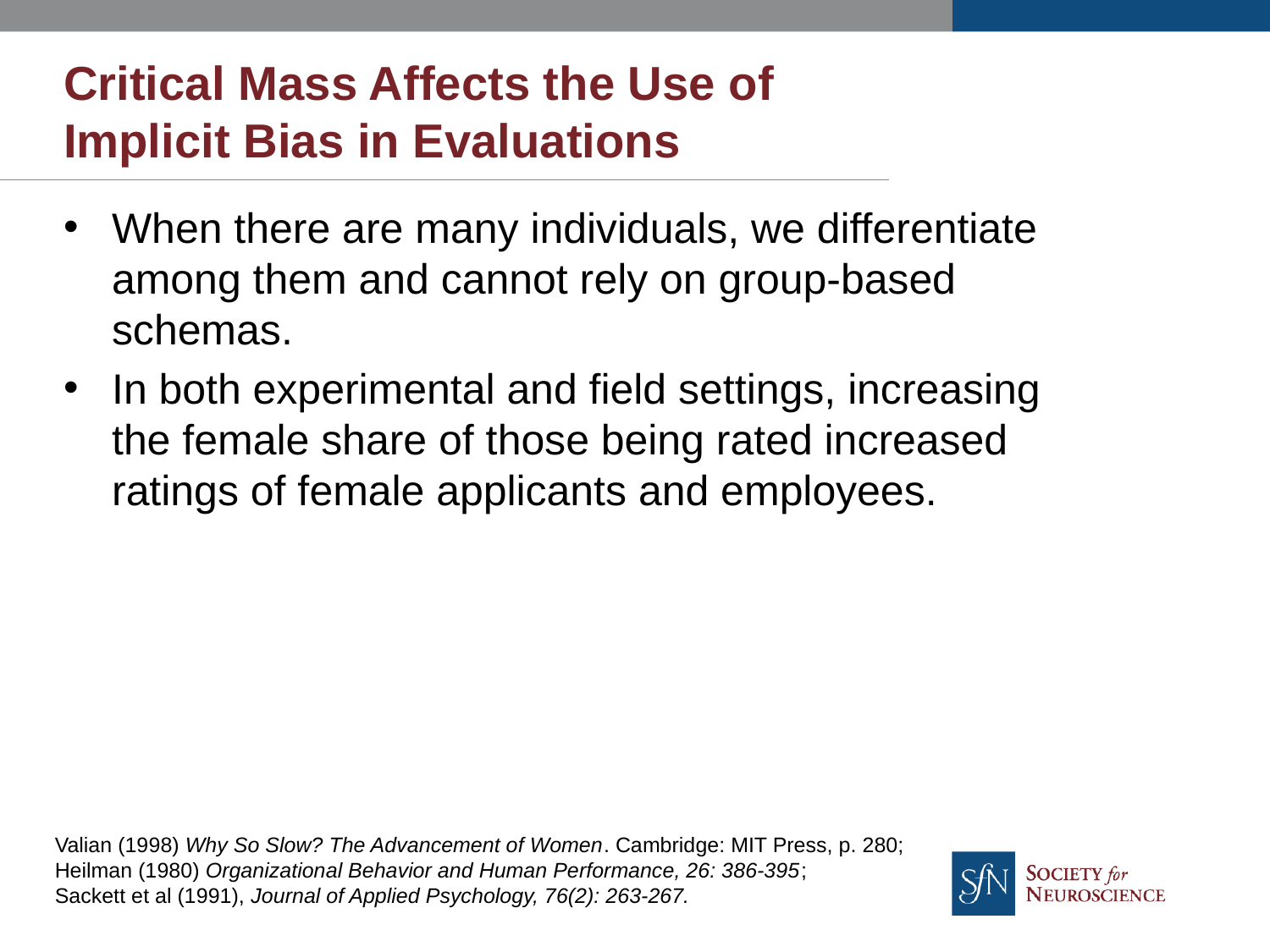

# Critical Mass Affects the Use of Implicit Bias in Evaluations
When there are many individuals, we differentiate among them and cannot rely on group-based schemas.
In both experimental and field settings, increasing the female share of those being rated increased ratings of female applicants and employees.

Valian (1998) Why So Slow? The Advancement of Women. Cambridge: MIT Press, p. 280;
Heilman (1980) Organizational Behavior and Human Performance, 26: 386-395;
Sackett et al (1991), Journal of Applied Psychology, 76(2): 263-267.